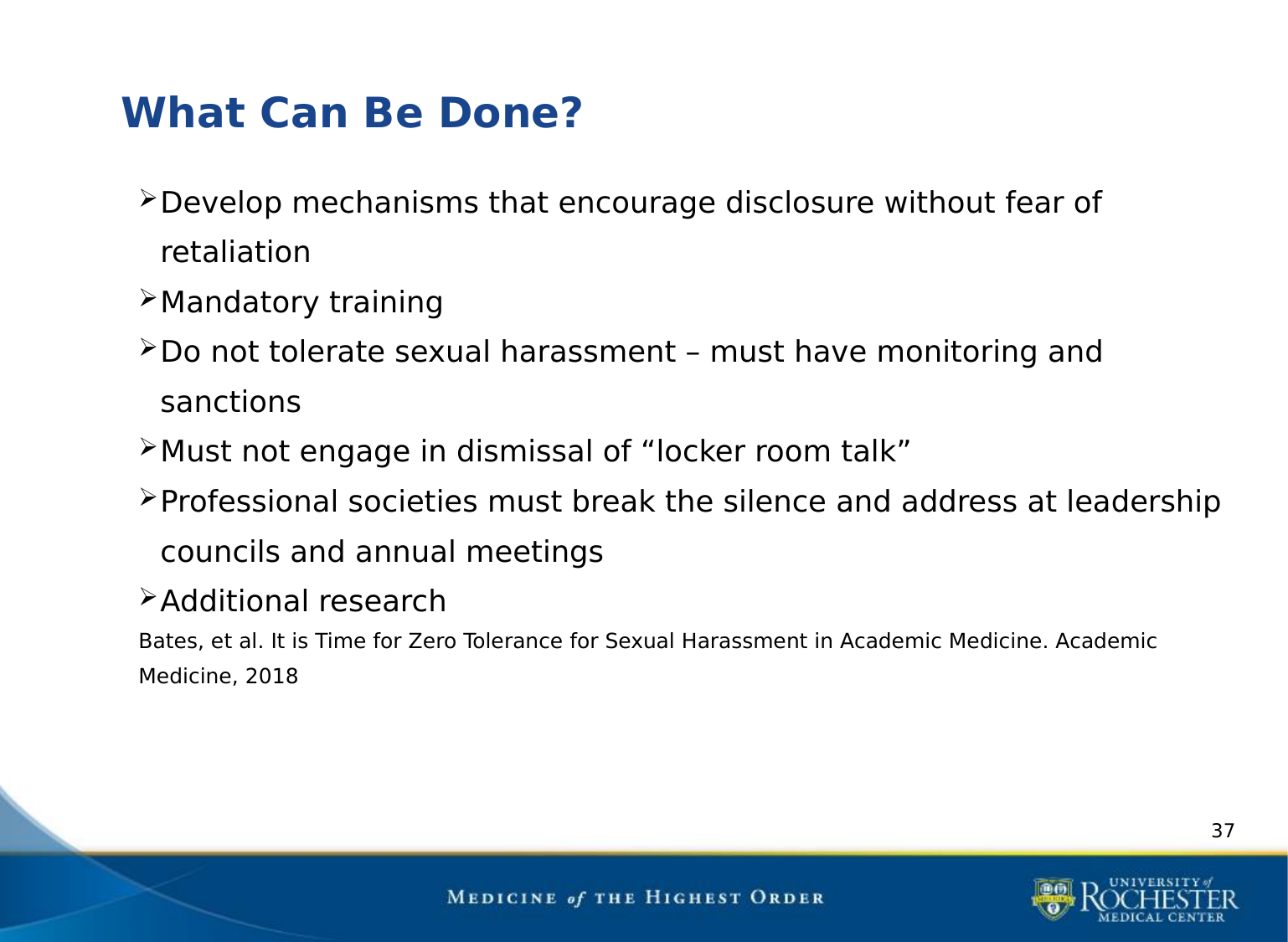

# What Can Be Done?
Develop mechanisms that encourage disclosure without fear of retaliation
Mandatory training
Do not tolerate sexual harassment – must have monitoring and sanctions
Must not engage in dismissal of “locker room talk”
Professional societies must break the silence and address at leadership councils and annual meetings
Additional research
Bates, et al. It is Time for Zero Tolerance for Sexual Harassment in Academic Medicine. Academic Medicine, 2018
37